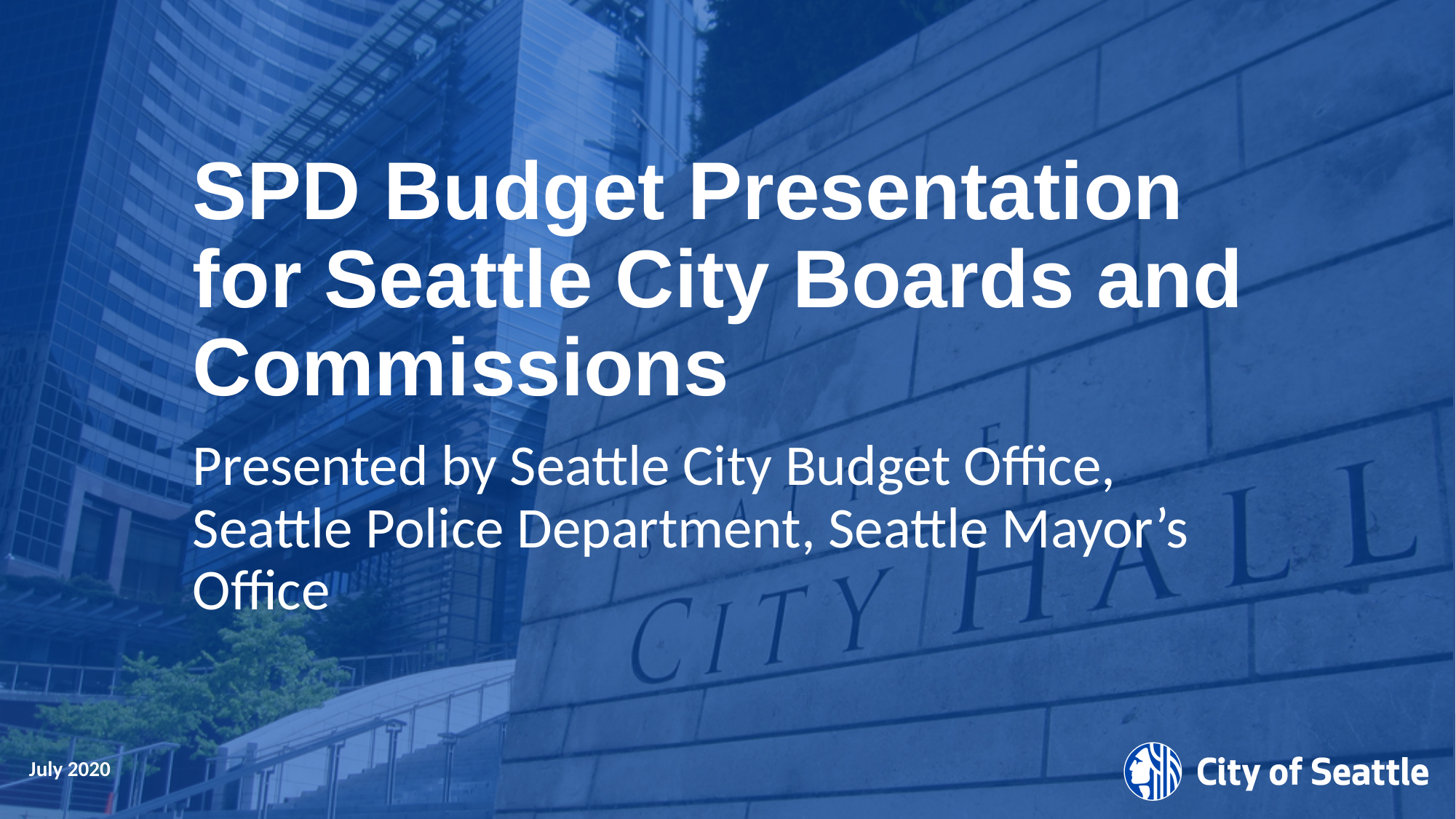

# SPD Budget Presentation for Seattle City Boards and Commissions
Presented by Seattle City Budget Office, Seattle Police Department, Seattle Mayor’s Office